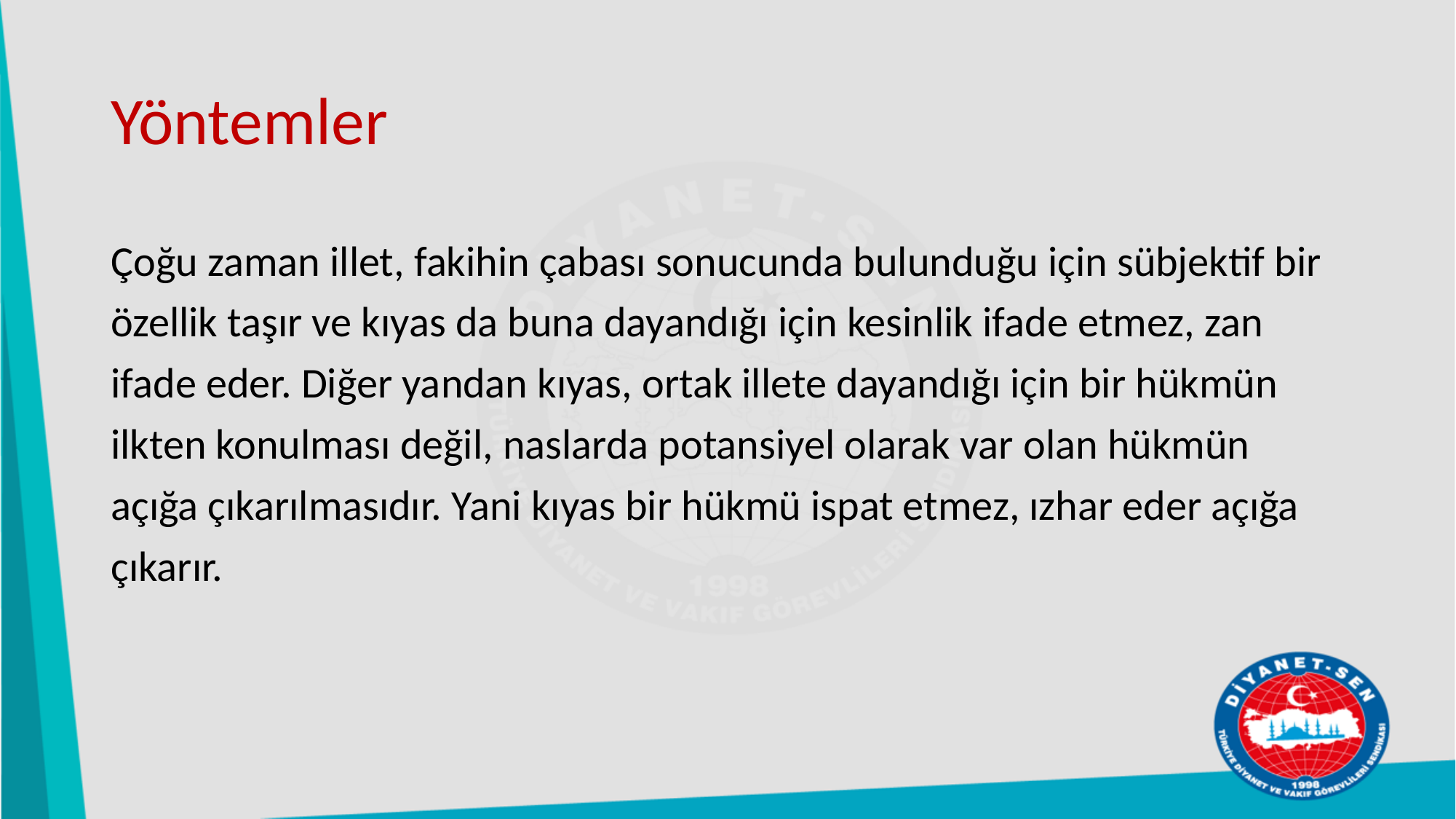

# Yöntemler
Çoğu zaman illet, fakihin çabası sonucunda bulunduğu için sübjektif bir özellik taşır ve kıyas da buna dayandığı için kesinlik ifade etmez, zan ifade eder. Diğer yandan kıyas, ortak illete dayandığı için bir hükmün ilkten konulması değil, naslarda potansiyel olarak var olan hükmün açığa çıkarılmasıdır. Yani kıyas bir hükmü ispat etmez, ızhar eder açığa çıkarır.